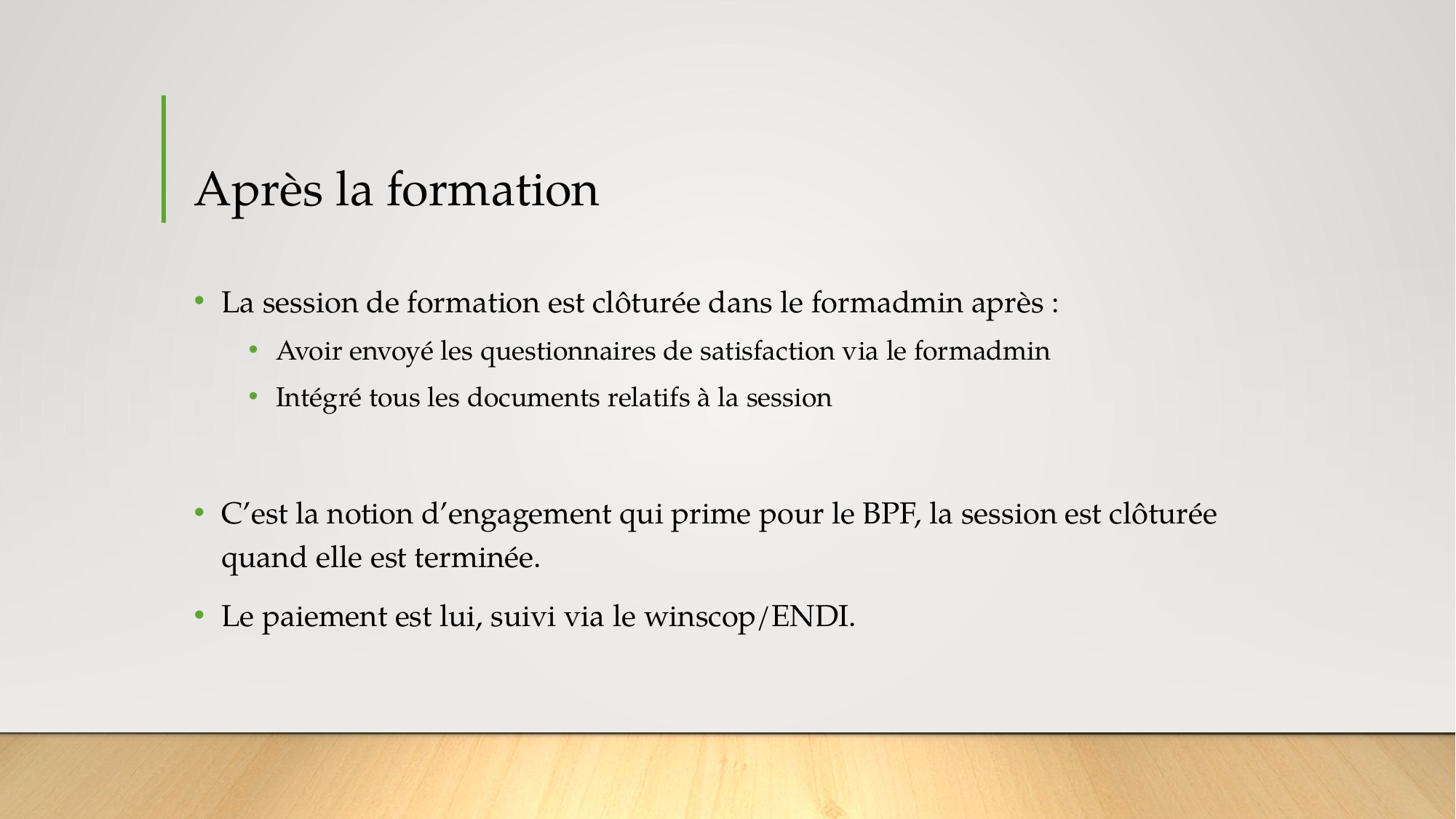

# Après la formation
La session de formation est clôturée dans le formadmin après :
Avoir envoyé les questionnaires de satisfaction via le formadmin
Intégré tous les documents relatifs à la session

C’est la notion d’engagement qui prime pour le BPF, la session est clôturée quand elle est terminée.
Le paiement est lui, suivi via le winscop/ENDI.